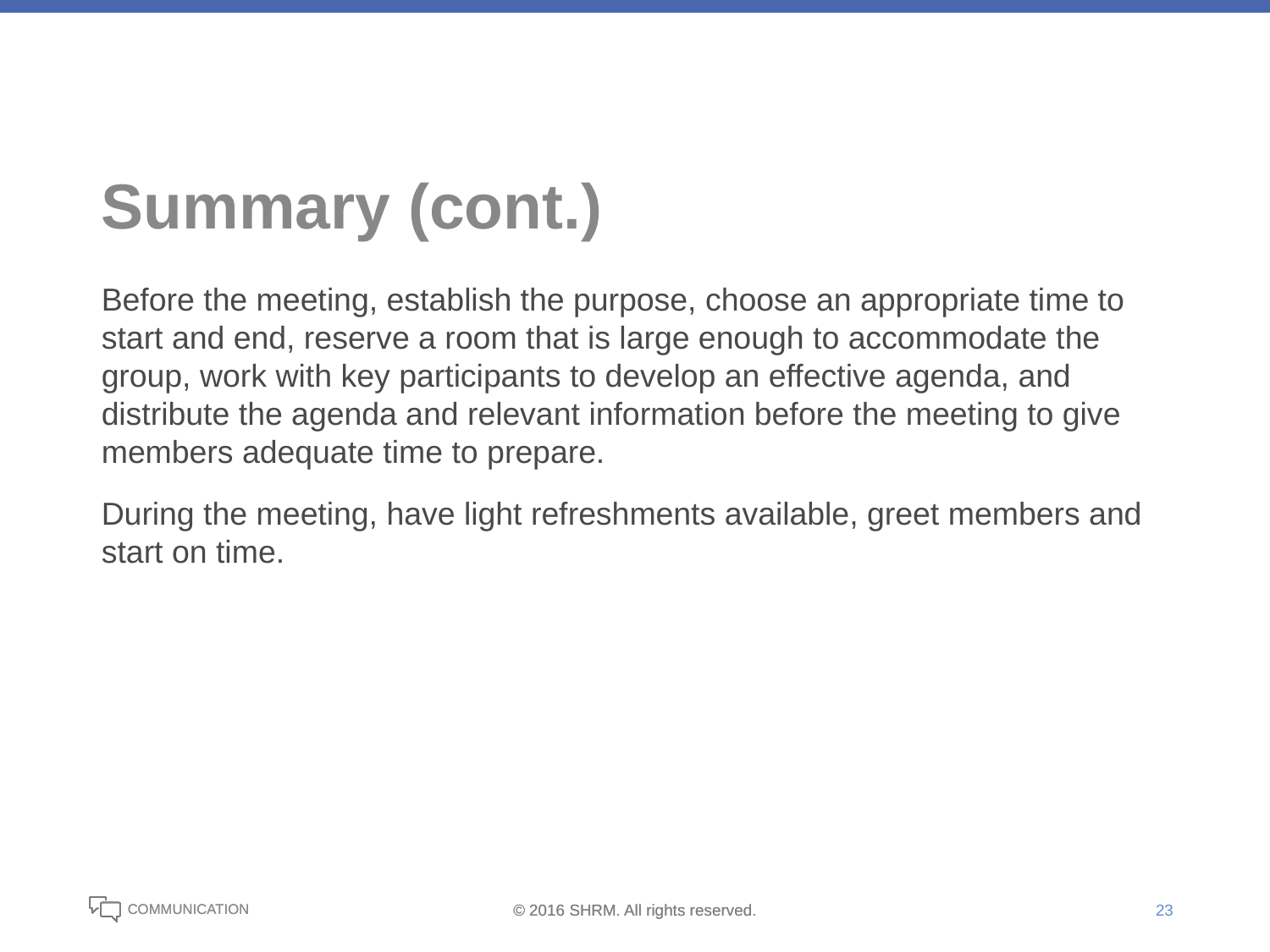

# Summary (cont.)
Before the meeting, establish the purpose, choose an appropriate time to start and end, reserve a room that is large enough to accommodate the group, work with key participants to develop an effective agenda, and distribute the agenda and relevant information before the meeting to give members adequate time to prepare.
During the meeting, have light refreshments available, greet members and start on time.
23